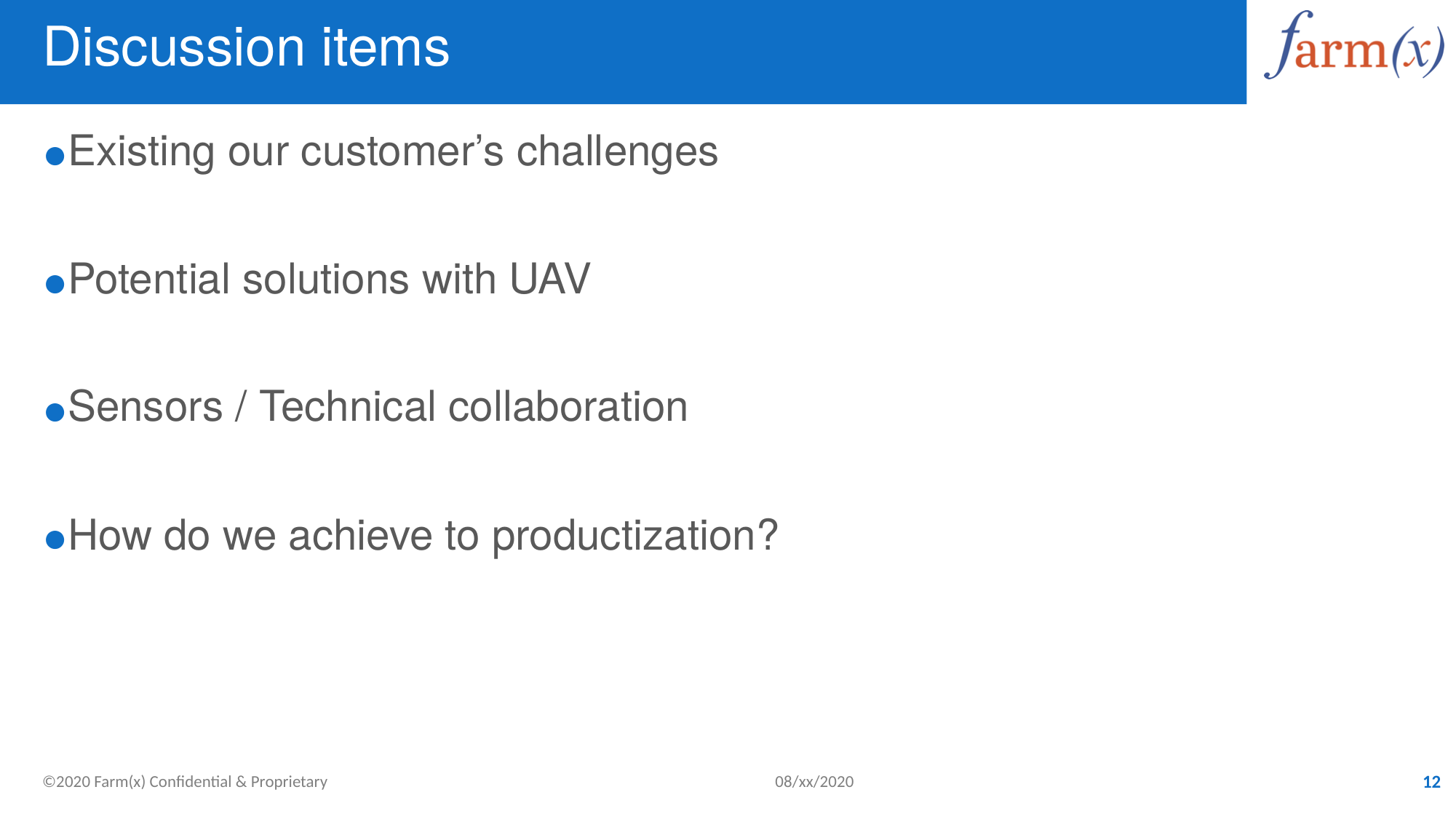

# Discussion items
Existing our customer’s challenges

Potential solutions with UAV

Sensors / Technical collaboration

How do we achieve to productization?
©2020 Farm(x) Confidential & Proprietary
08/xx/2020
12